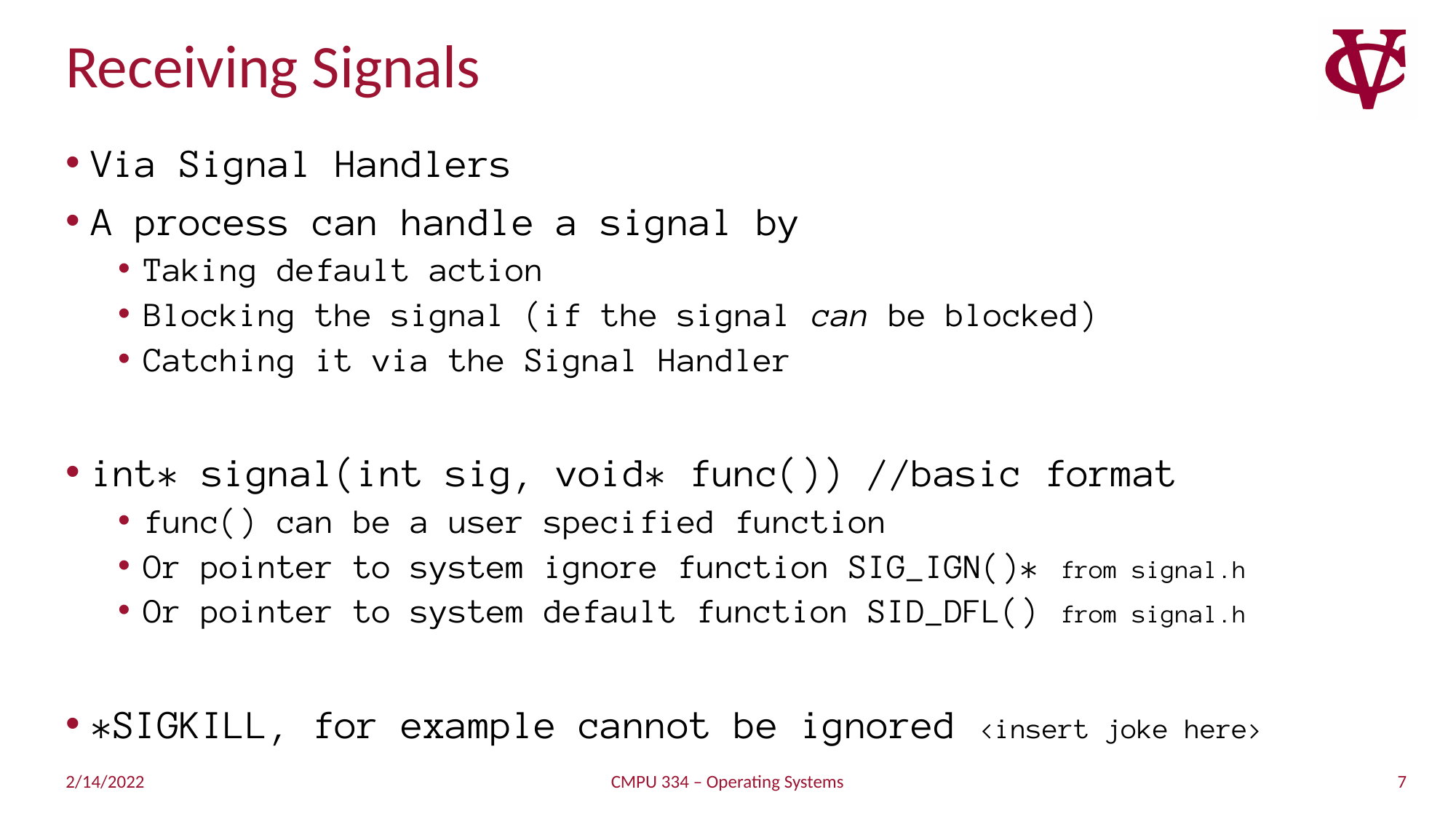

# Receiving Signals
Via Signal Handlers
A process can handle a signal by
Taking default action
Blocking the signal (if the signal can be blocked)
Catching it via the Signal Handler

int* signal(int sig, void* func()) //basic format
func() can be a user specified function
Or pointer to system ignore function SIG_IGN()* from signal.h
Or pointer to system default function SID_DFL() from signal.h

*SIGKILL, for example cannot be ignored <insert joke here>

7
2/14/2022
CMPU 334 – Operating Systems